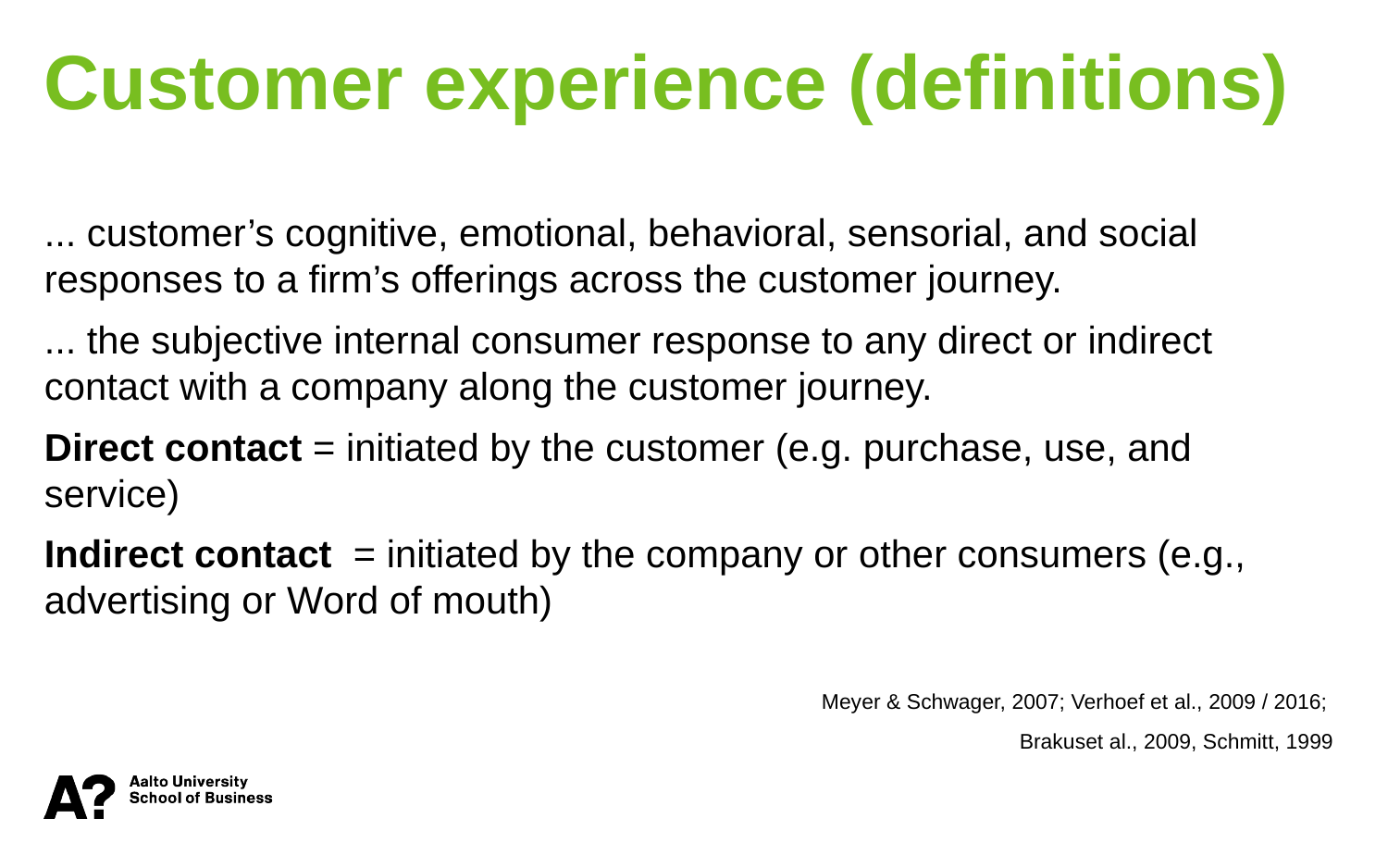

Customer experience (definitions)

... customer’s cognitive, emotional, behavioral, sensorial, and social responses to a firm’s offerings across the customer journey.
... the subjective internal consumer response to any direct or indirect contact with a company along the customer journey.
Direct contact = initiated by the customer (e.g. purchase, use, and service)
Indirect contact  = initiated by the company or other consumers (e.g., advertising or Word of mouth)

Meyer & Schwager, 2007; Verhoef et al., 2009 / 2016;
Brakuset al., 2009, Schmitt, 1999